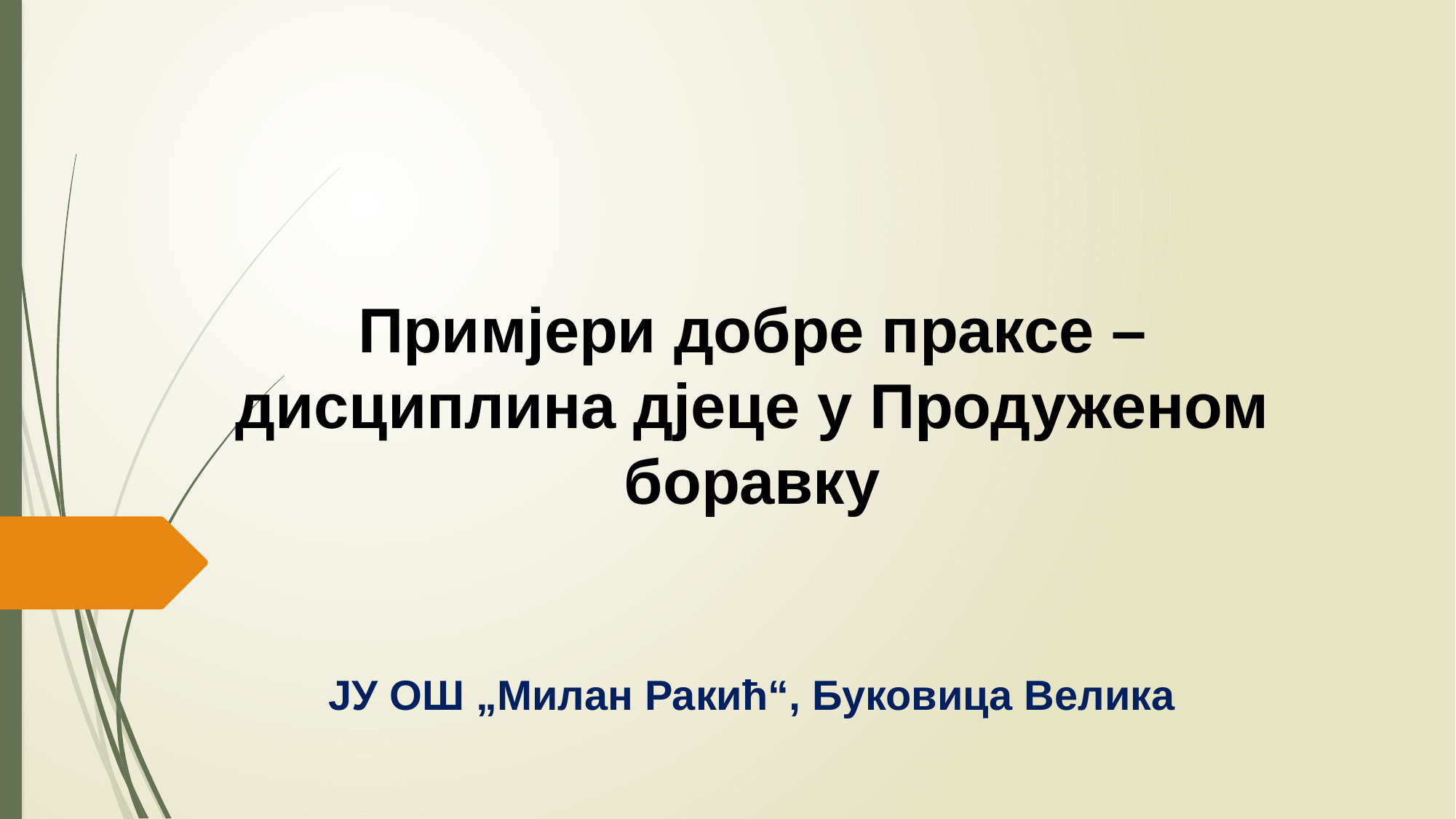

# Примјери добре праксе – дисциплина дјеце у Продуженом боравку ЈУ ОШ „Милан Ракић“, Буковица Велика